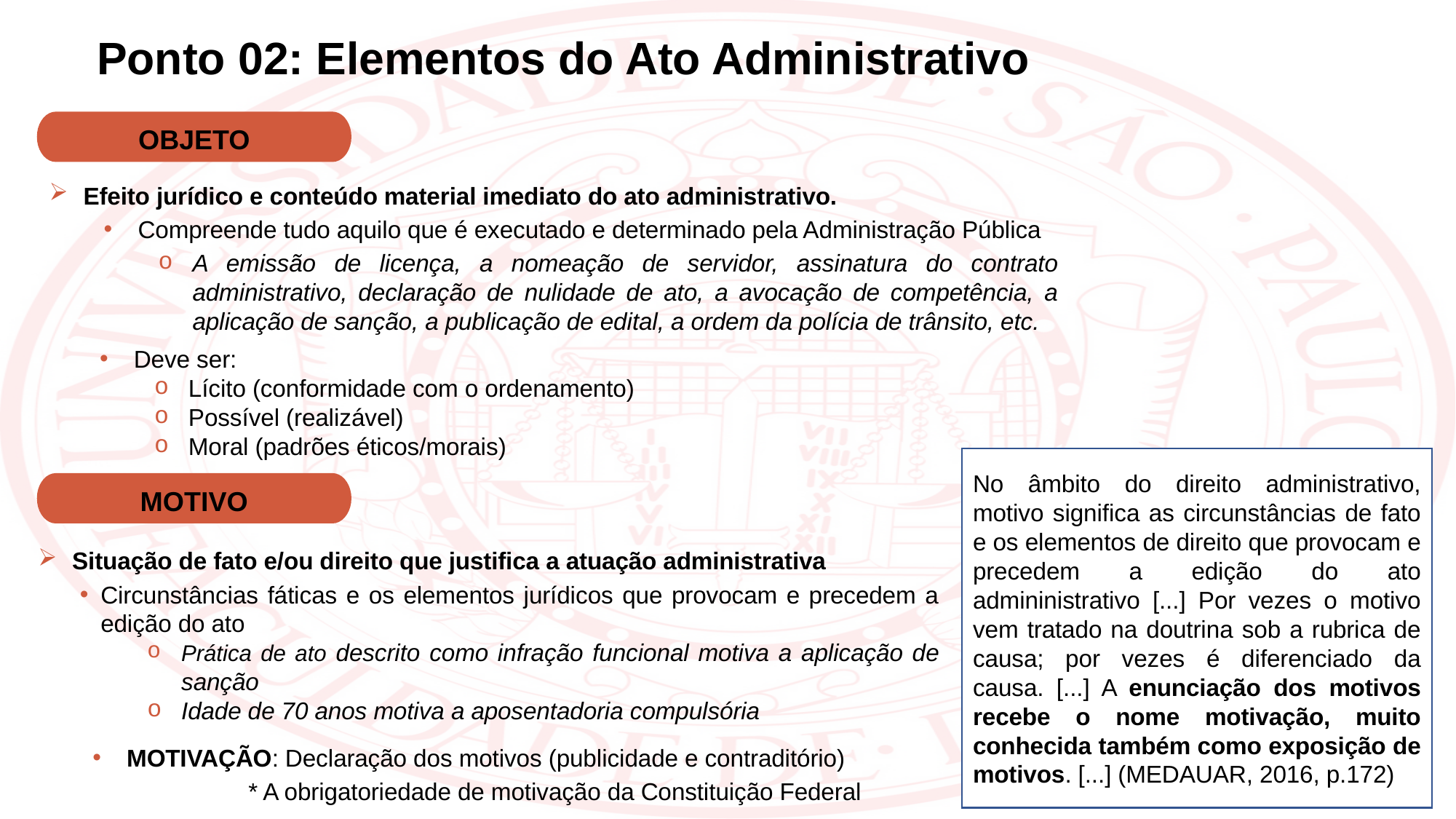

Ponto 02: Elementos do Ato Administrativo

OBJETO
Efeito jurídico e conteúdo material imediato do ato administrativo.
Compreende tudo aquilo que é executado e determinado pela Administração Pública
A emissão de licença, a nomeação de servidor, assinatura do contrato administrativo, declaração de nulidade de ato, a avocação de competência, a aplicação de sanção, a publicação de edital, a ordem da polícia de trânsito, etc.

Deve ser:
Lícito (conformidade com o ordenamento)
Possível (realizável)
Moral (padrões éticos/morais)
No âmbito do direito administrativo, motivo significa as circunstâncias de fato e os elementos de direito que provocam e precedem a edição do ato admininistrativo [...] Por vezes o motivo vem tratado na doutrina sob a rubrica de causa; por vezes é diferenciado da causa. [...] A enunciação dos motivos recebe o nome motivação, muito conhecida também como exposição de motivos. [...] (MEDAUAR, 2016, p.172)

MOTIVO
Situação de fato e/ou direito que justifica a atuação administrativa
Circunstâncias fáticas e os elementos jurídicos que provocam e precedem a edição do ato
Prática de ato descrito como infração funcional motiva a aplicação de sanção
Idade de 70 anos motiva a aposentadoria compulsória

MOTIVAÇÃO: Declaração dos motivos (publicidade e contraditório)
		       * A obrigatoriedade de motivação da Constituição Federal